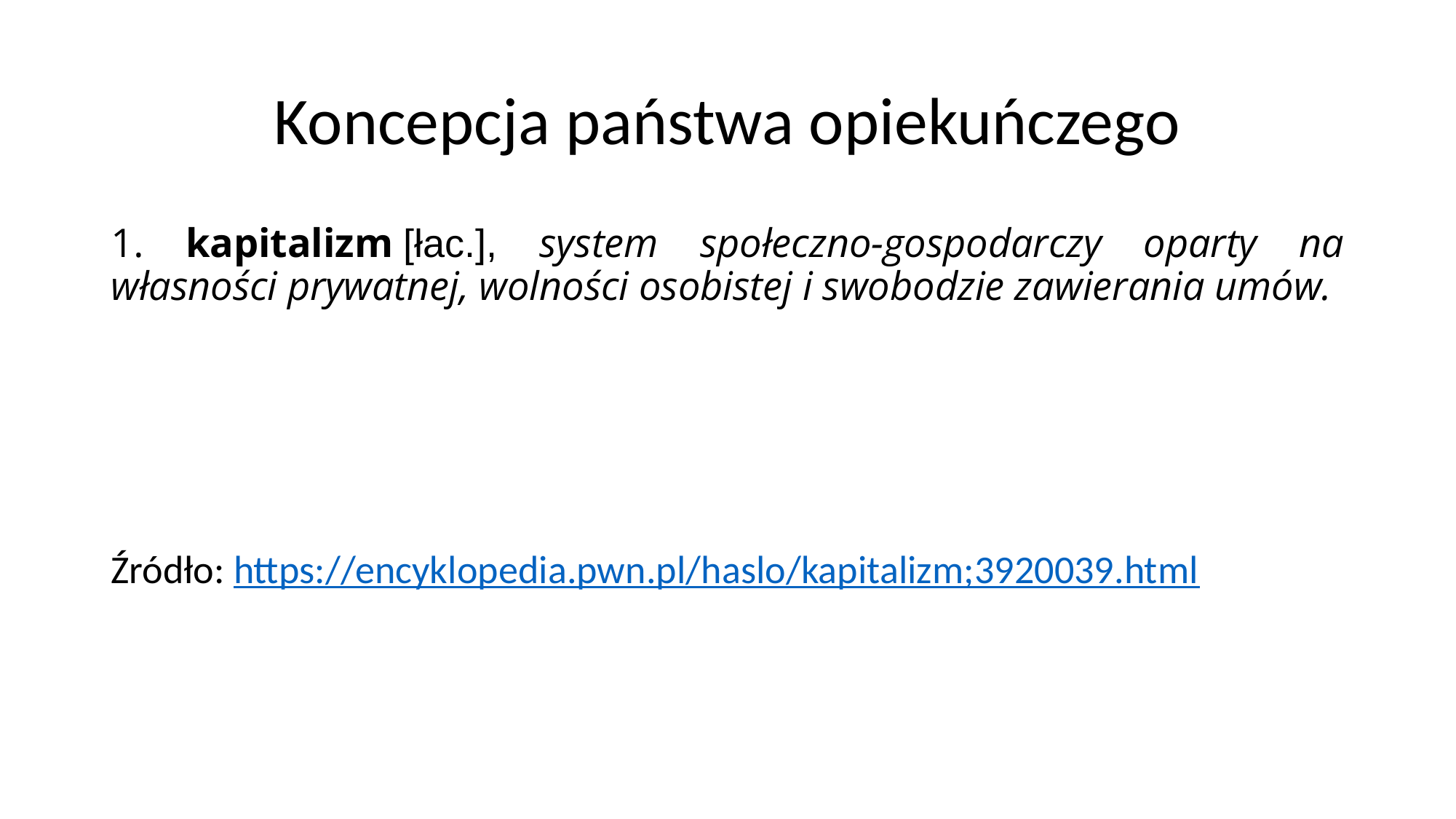

# Koncepcja państwa opiekuńczego
1. kapitalizm [łac.], system społeczno-gospodarczy oparty na własności prywatnej, wolności osobistej i swobodzie zawierania umów.

Źródło: https://encyklopedia.pwn.pl/haslo/kapitalizm;3920039.html